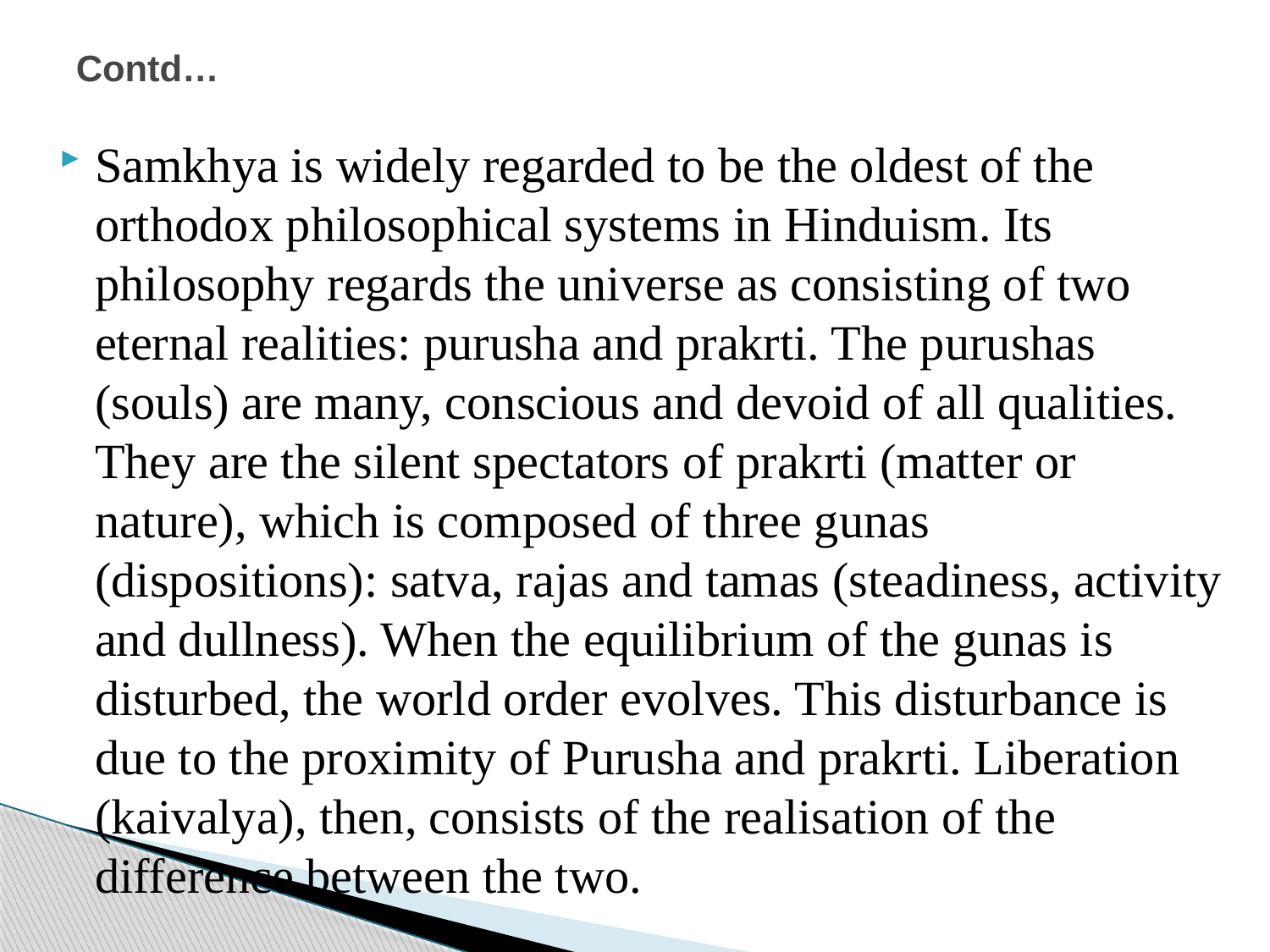

# Contd…
Samkhya is widely regarded to be the oldest of the orthodox philosophical systems in Hinduism. Its philosophy regards the universe as consisting of two eternal realities: purusha and prakrti. The purushas (souls) are many, conscious and devoid of all qualities. They are the silent spectators of prakrti (matter or nature), which is composed of three gunas (dispositions): satva, rajas and tamas (steadiness, activity and dullness). When the equilibrium of the gunas is disturbed, the world order evolves. This disturbance is due to the proximity of Purusha and prakrti. Liberation (kaivalya), then, consists of the realisation of the difference between the two.